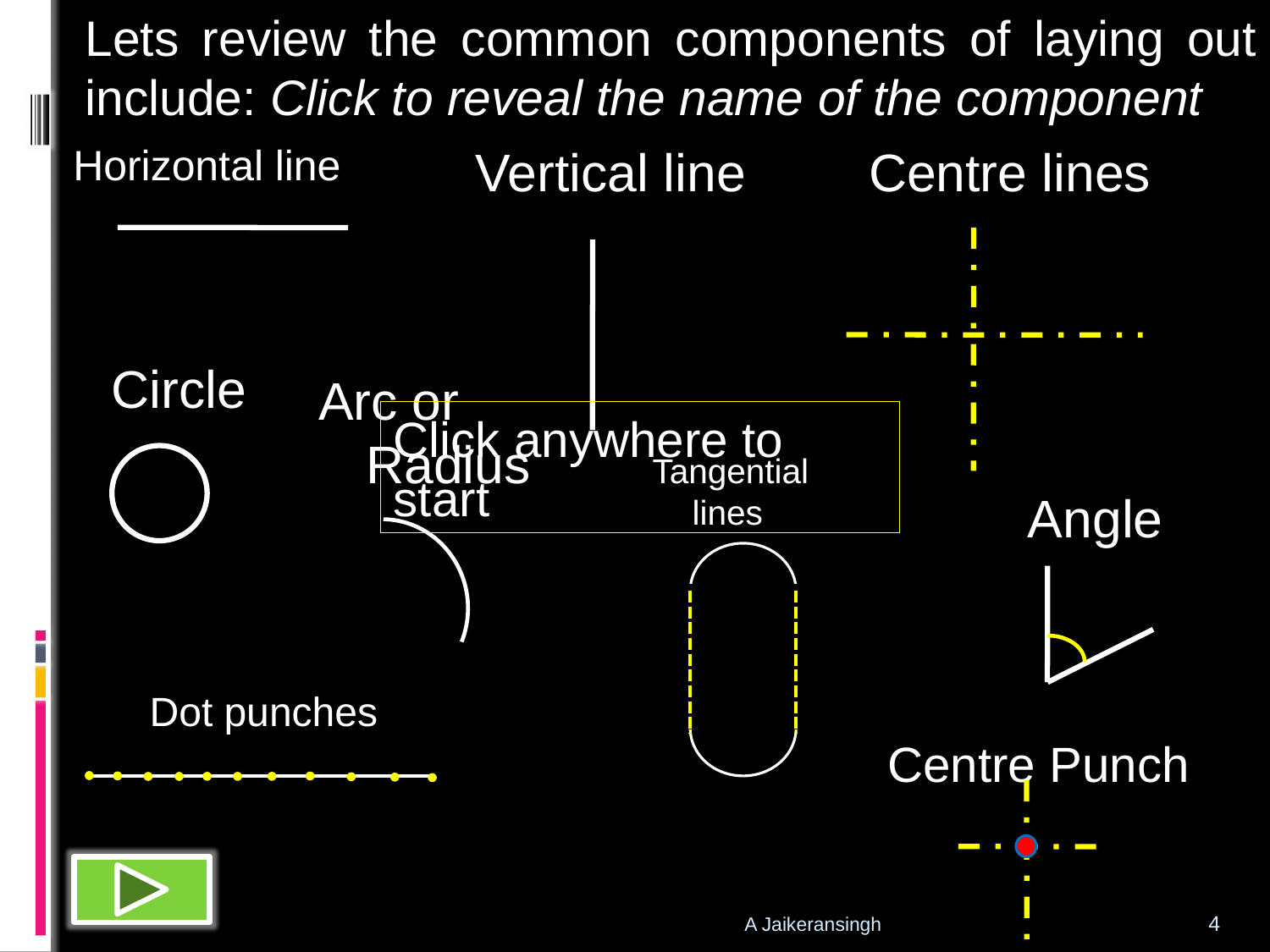

Lets review the common components of laying out include: Click to reveal the name of the component
Horizontal line
Vertical line
Centre lines
Circle
Arc or Radius
Click anywhere to start
Tangential lines

Angle

Dot punches

Centre Punch

A Jaikeransingh
4